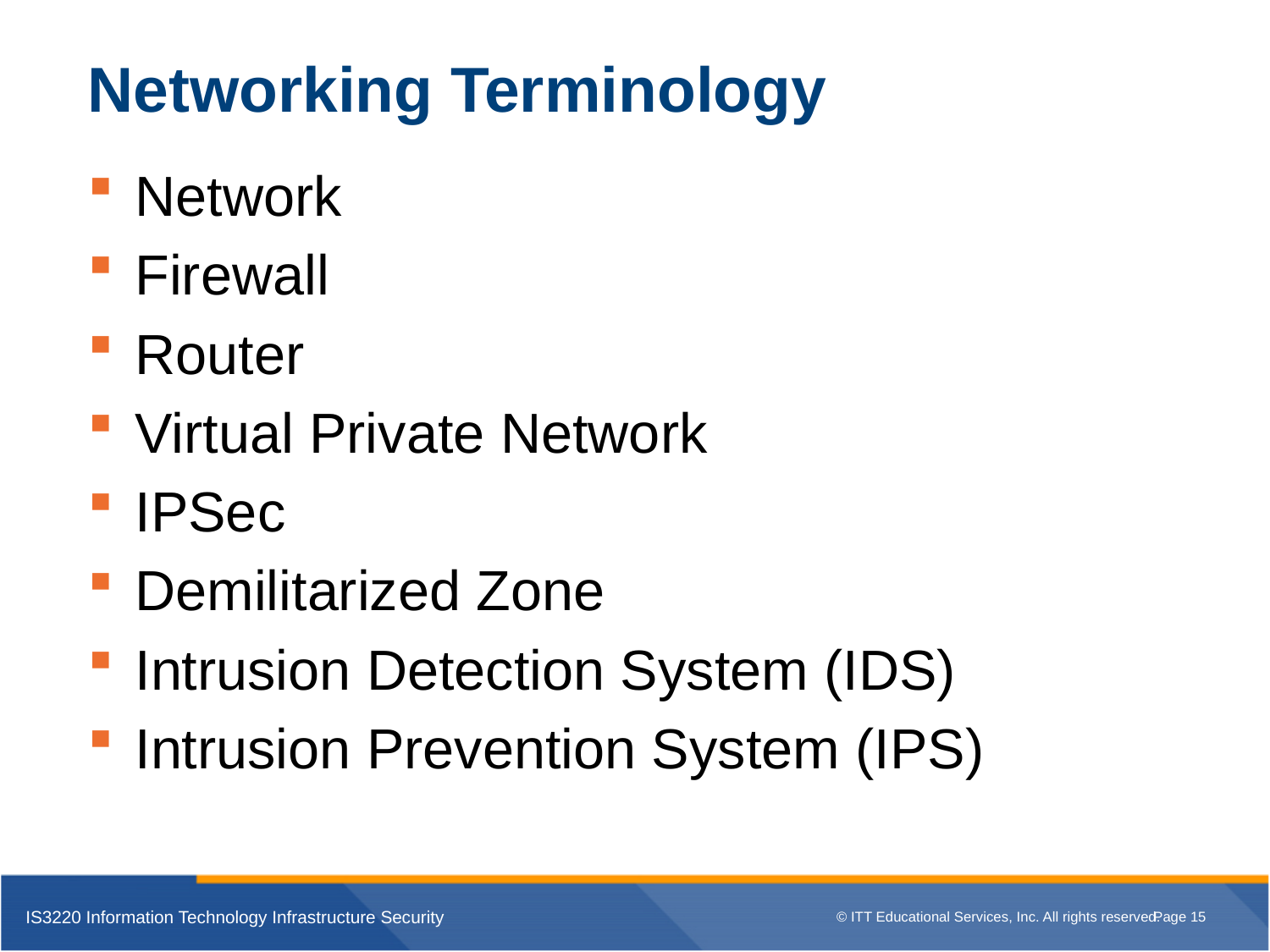

Networking Terminology
Network
Firewall
Router
Virtual Private Network
IPSec
Demilitarized Zone
Intrusion Detection System (IDS)
Intrusion Prevention System (IPS)